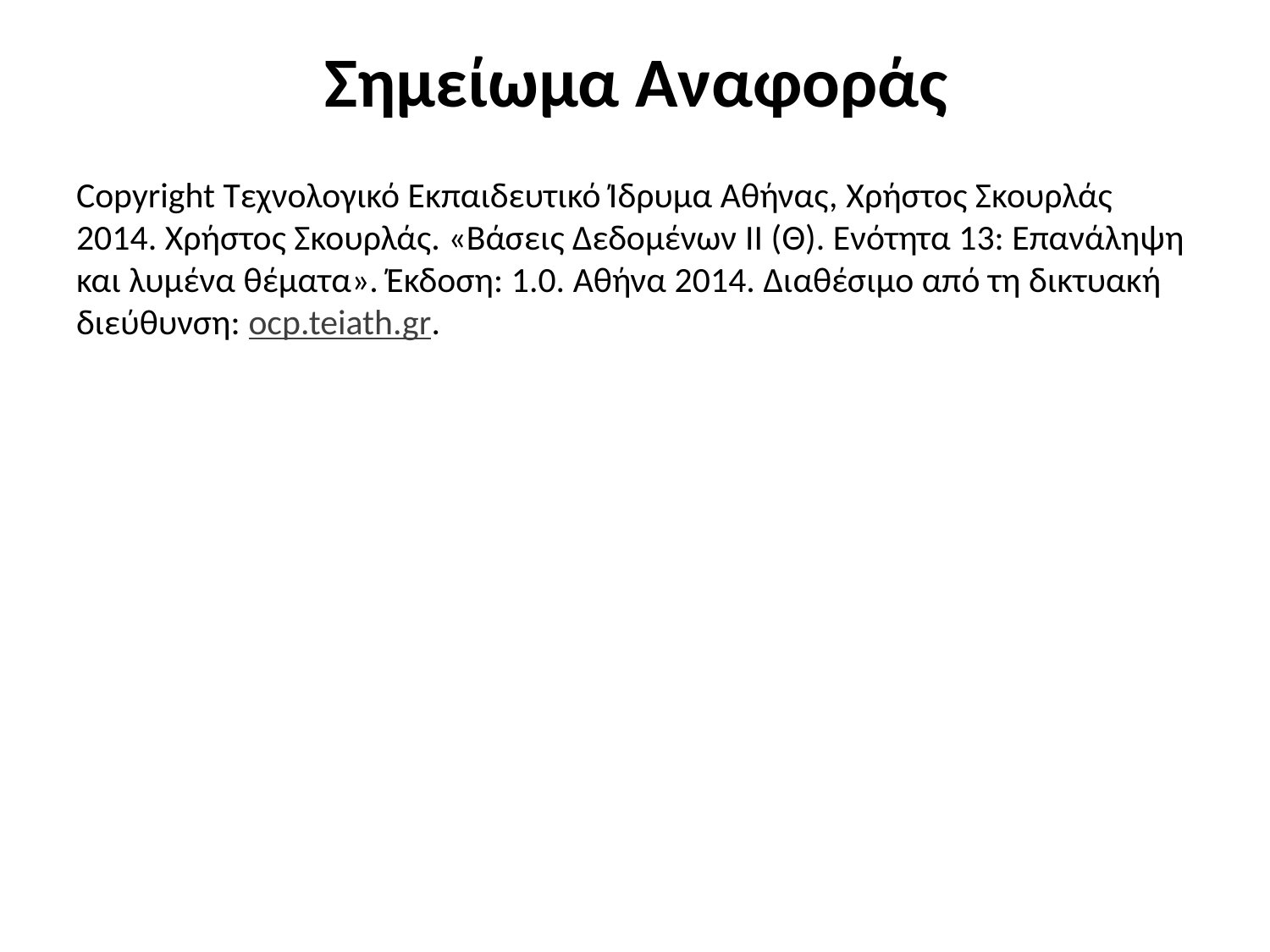

# Σημείωμα Αναφοράς
Copyright Τεχνολογικό Εκπαιδευτικό Ίδρυμα Αθήνας, Χρήστος Σκουρλάς 2014. Χρήστος Σκουρλάς. «Βάσεις Δεδομένων II (Θ). Ενότητα 13: Επανάληψη και λυμένα θέματα». Έκδοση: 1.0. Αθήνα 2014. Διαθέσιμο από τη δικτυακή διεύθυνση: ocp.teiath.gr.